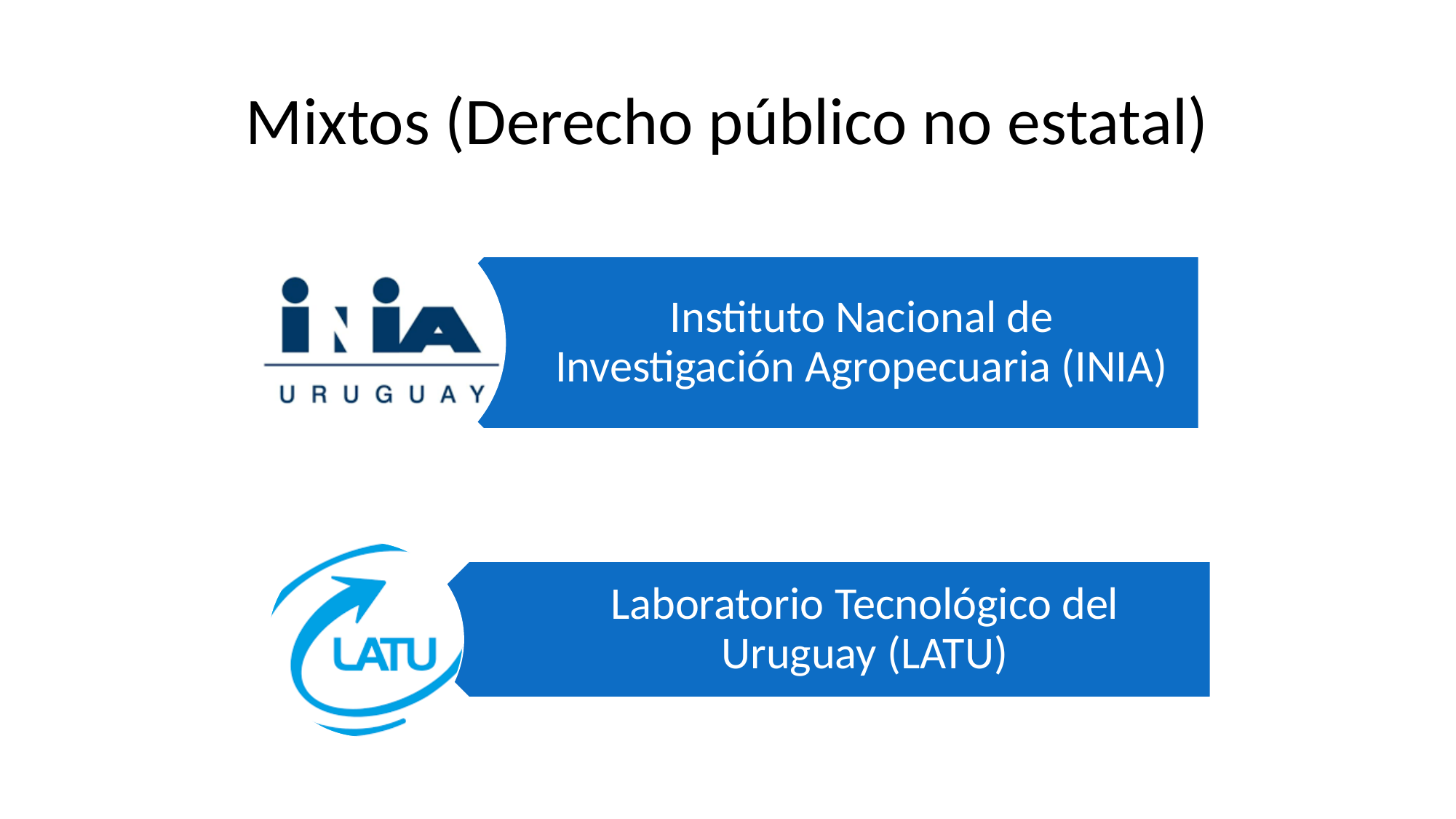

# Mixtos (Derecho público no estatal)

Instituto Nacional de Investigación Agropecuaria (INIA)

Laboratorio Tecnológico del Uruguay (LATU)